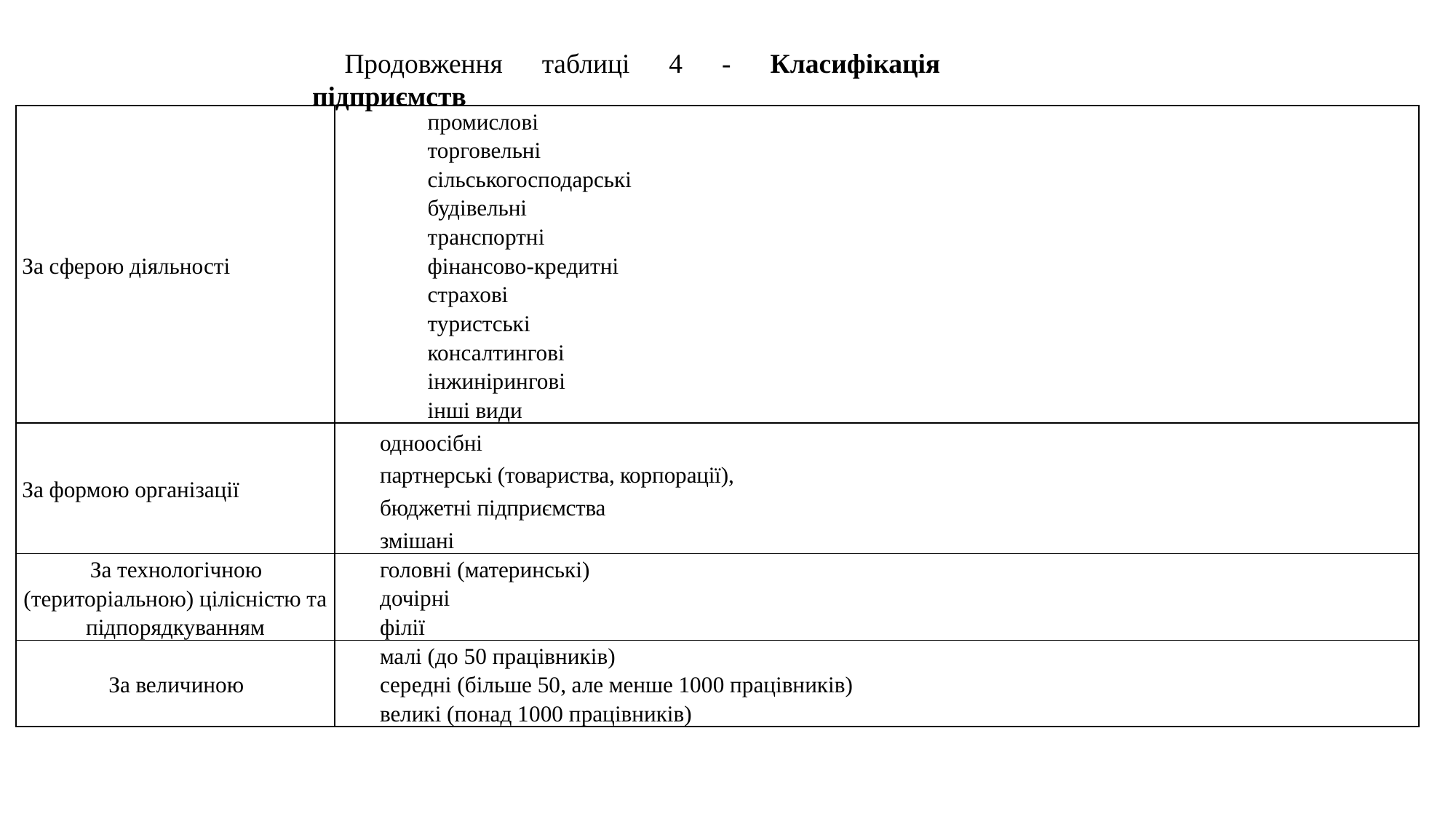

Продовження таблиці 4 - Класифікація підприємств
| За сферою діяльності | промислові торговельні сільськогосподарські будівельні транспортні фінансово-кредитні страхові туристські консалтингові інжинірингові інші види |
| --- | --- |
| За формою організації | одноосібні партнерські (товариства, корпорації), бюджетні підприємства змішані |
| За технологічною (територіальною) цілісністю та підпорядкуванням | головні (материнські) дочірні філії |
| За величиною | малі (до 50 працівників) середні (більше 50, але менше 1000 працівників) великі (понад 1000 працівників) |